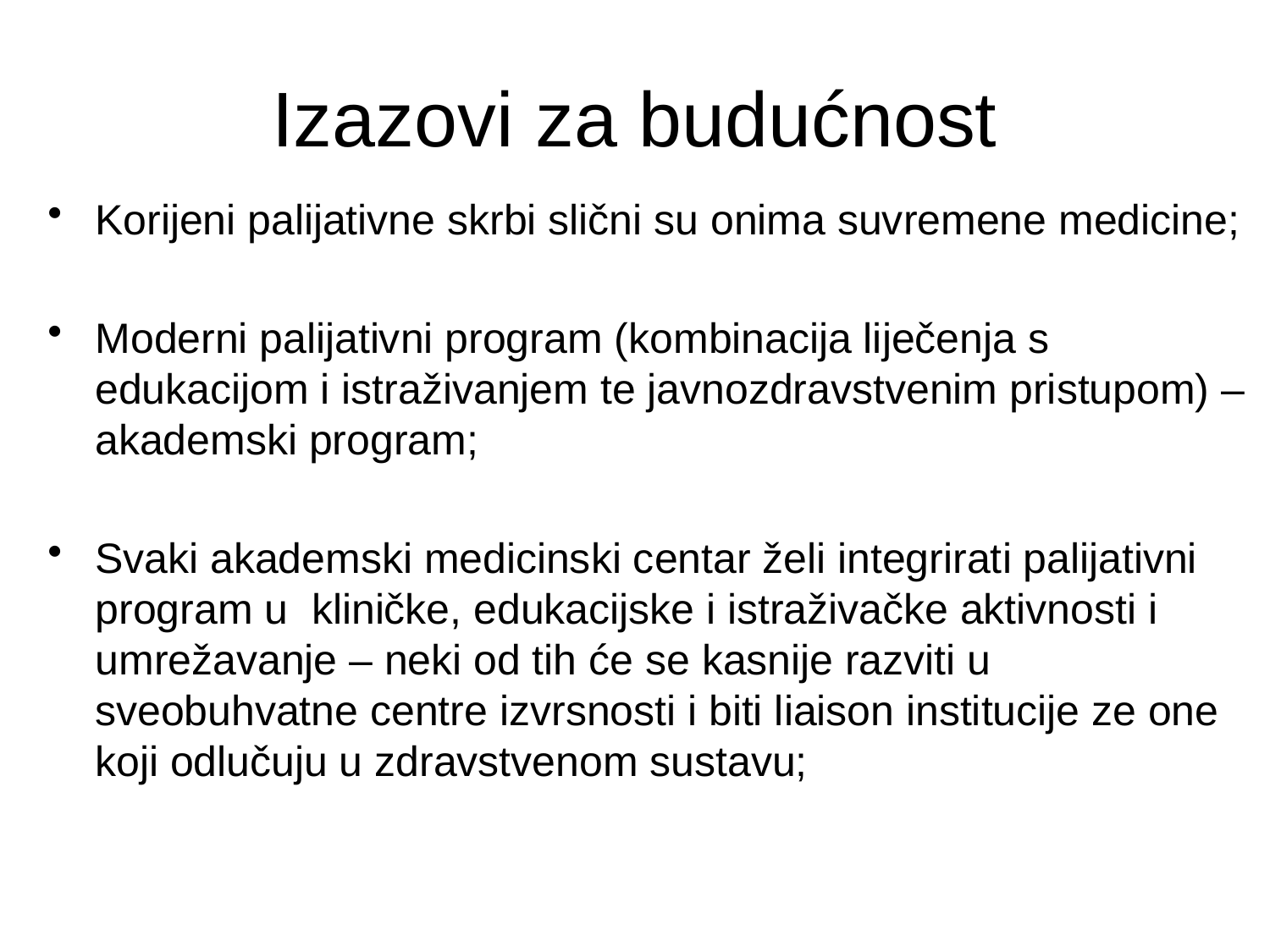

Izazovi za budućnost
Korijeni palijativne skrbi slični su onima suvremene medicine;

Moderni palijativni program (kombinacija liječenja s edukacijom i istraživanjem te javnozdravstvenim pristupom) –akademski program;

Svaki akademski medicinski centar želi integrirati palijativni program u  kliničke, edukacijske i istraživačke aktivnosti i umrežavanje – neki od tih će se kasnije razviti u sveobuhvatne centre izvrsnosti i biti liaison institucije ze one koji odlučuju u zdravstvenom sustavu;